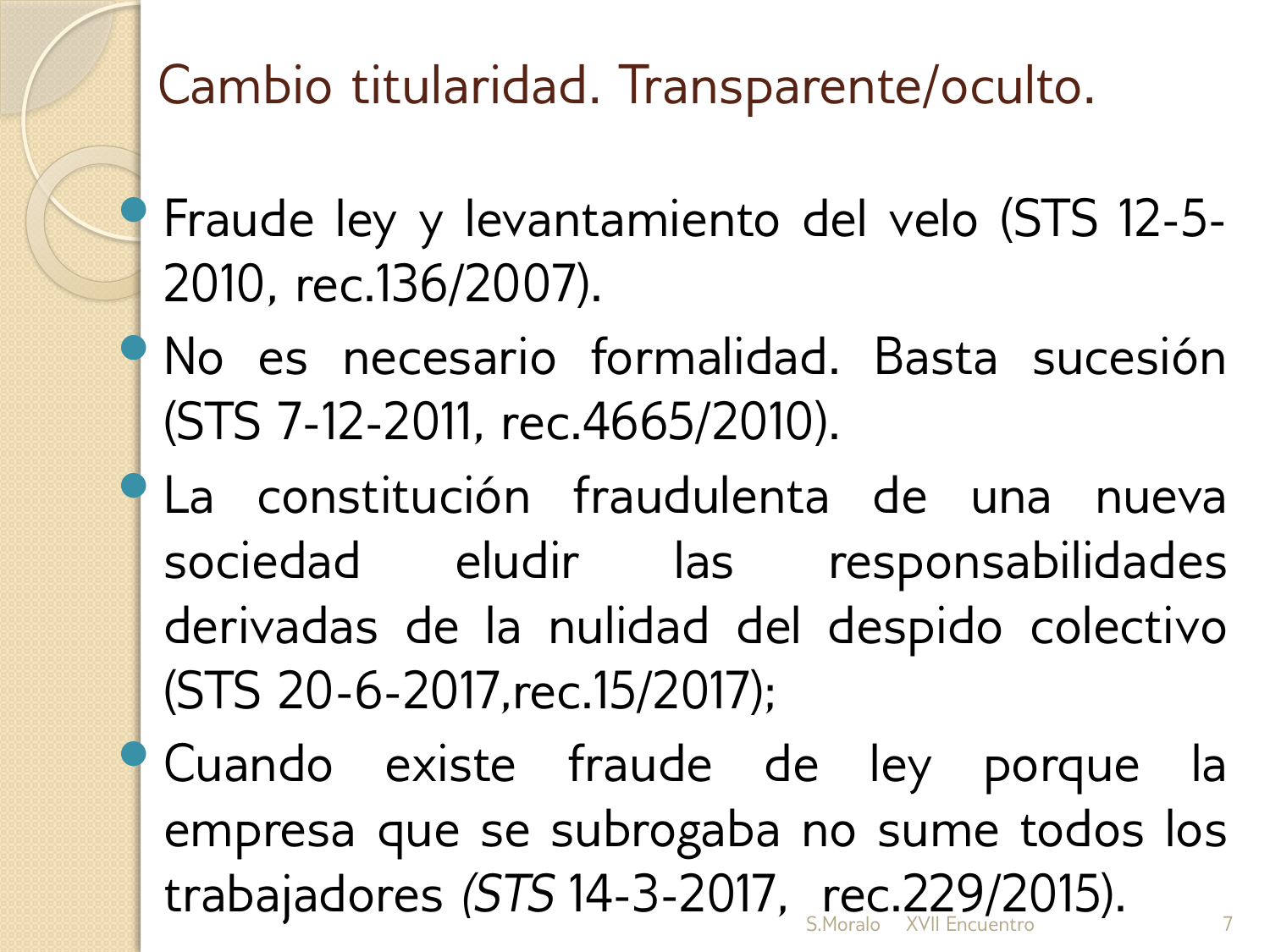

# Cambio titularidad. Transparente/oculto.
Fraude ley y levantamiento del velo (STS 12-5-2010, rec.136/2007).
No es necesario formalidad. Basta sucesión (STS 7-12-2011, rec.4665/2010).
La constitución fraudulenta de una nueva sociedad eludir las responsabilidades derivadas de la nulidad del despido colectivo (STS 20-6-2017,rec.15/2017);
Cuando existe fraude de ley porque la empresa que se subrogaba no sume todos los trabajadores (STS 14-3-2017,  rec.229/2015).

S.Moralo    XVII Encuentro
7